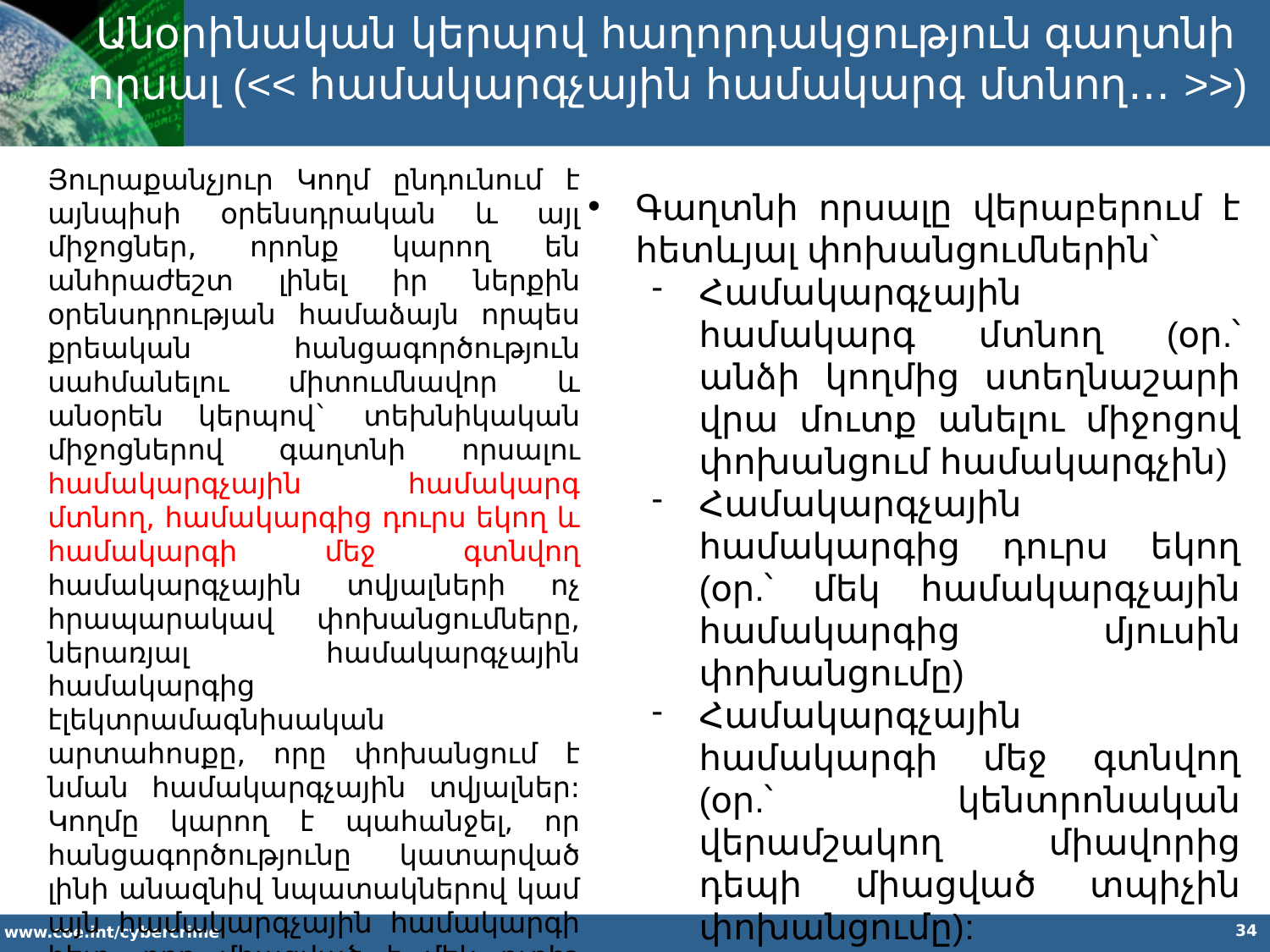

Անօրինական կերպով հաղորդակցություն գաղտնի
որսալ (<< համակարգչային համակարգ մտնող… >>)
Յուրաքանչյուր Կողմ ընդունում է այնպիսի օրենսդրական և այլ միջոցներ, որոնք կարող են անհրաժեշտ լինել իր ներքին օրենսդրության համաձայն որպես քրեական հանցագործություն սահմանելու միտումնավոր և անօրեն կերպով` տեխնիկական միջոցներով գաղտնի որսալու համակարգչային համակարգ մտնող, համակարգից դուրս եկող և համակարգի մեջ գտնվող համակարգչային տվյալների ոչ հրապարակավ փոխանցումները, ներառյալ համակարգչային համակարգից էլեկտրամագնիսական արտահոսքը, որը փոխանցում է նման համակարգչային տվյալներ: Կողմը կարող է պահանջել, որ հանցագործությունը կատարված լինի անազնիվ նպատակներով կամ այն համակարգչային համակարգի հետ, որը միացված է մեկ ուրիշ համակարգչային համակարգի:
Գաղտնի որսալը վերաբերում է հետևյալ փոխանցումներին՝
Համակարգչային համակարգ մտնող (օր.՝ անձի կողմից ստեղնաշարի վրա մուտք անելու միջոցով փոխանցում համակարգչին)
Համակարգչային համակարգից դուրս եկող (օր.՝ մեկ համակարգչային համակարգից մյուսին փոխանցումը)
Համակարգչային համակարգի մեջ գտնվող (օր.՝ կենտրոնական վերամշակող միավորից դեպի միացված տպիչին փոխանցումը):